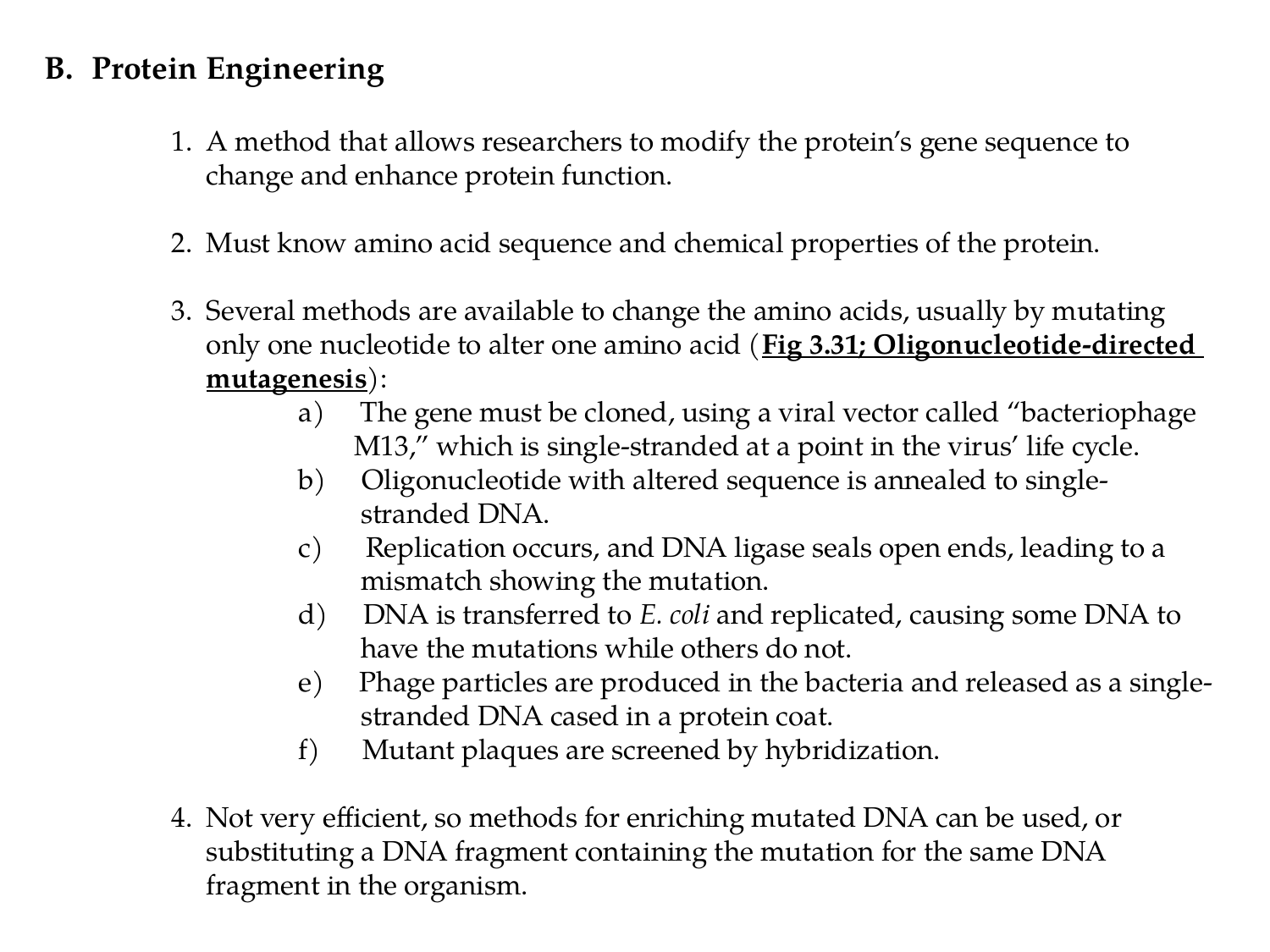

Protein Engineering

	1.  A method that allows researchers to modify the protein’s gene sequence to 	  	     change and enhance protein function.

	2.  Must know amino acid sequence and chemical properties of the protein.

	3.  Several methods are available to change the amino acids, usually by mutating 	  	     only one nucleotide to alter one amino acid (Fig 3.31; Oligonucleotide-directed 	     mutagenesis):
		a)     The gene must be cloned, using a viral vector called “bacteriophage 		        M13,” which is single-stranded at a point in the virus’ life cycle.
		b)     Oligonucleotide with altered sequence is annealed to single-			         stranded DNA.
		c)      Replication occurs, and DNA ligase seals open ends, leading to a 			         mismatch showing the mutation.
		d)     DNA is transferred to E. coli and replicated, causing some DNA to 		         have the mutations while others do not.
		e)     Phage particles are produced in the bacteria and released as a single-		         stranded DNA cased in a protein coat.
		f)      Mutant plaques are screened by hybridization.

	4.  Not very efficient, so methods for enriching mutated DNA can be used, or 	 	     substituting a DNA fragment containing the mutation for the same DNA 		     fragment in the organism.